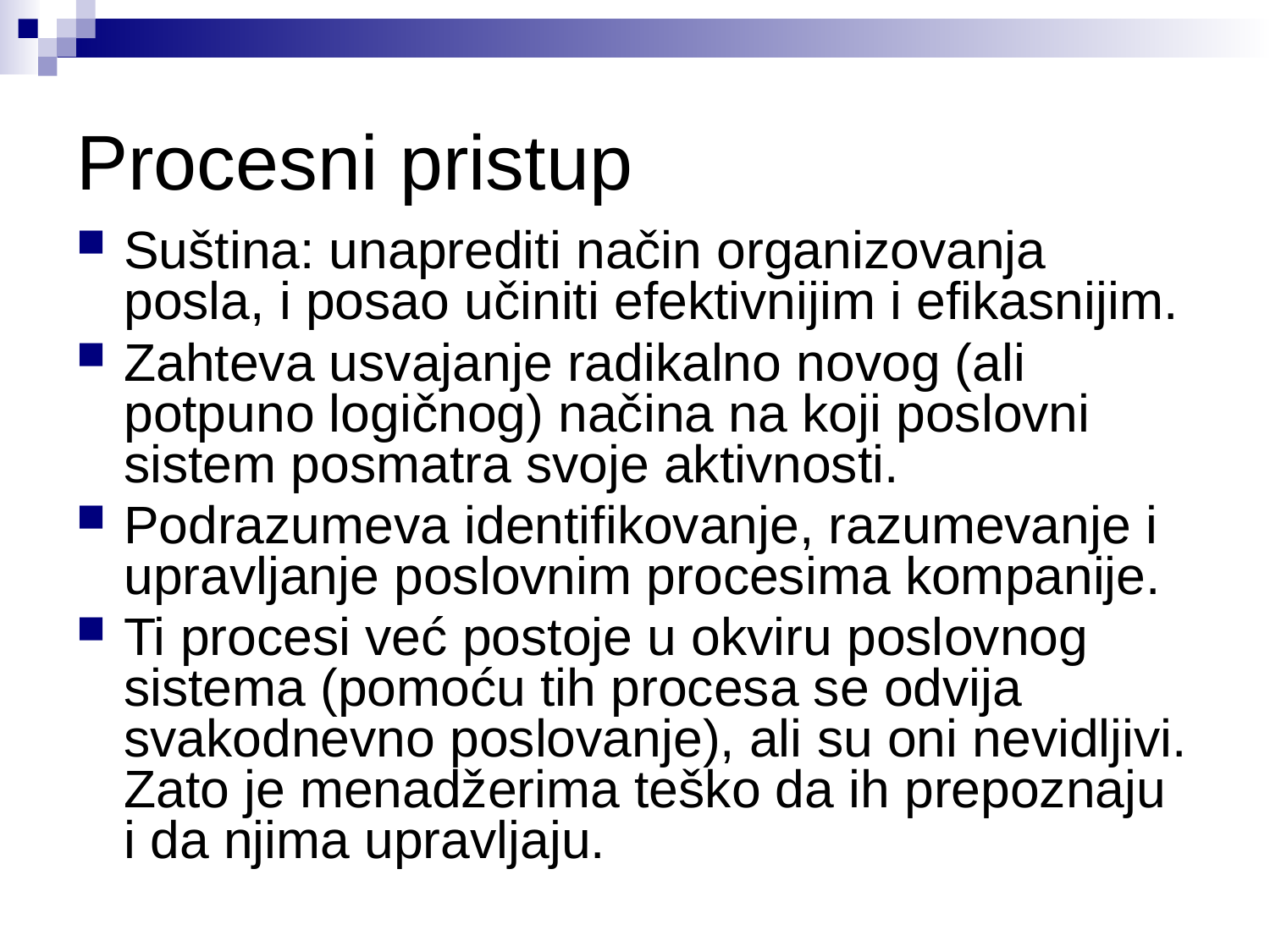

Procesni pristup
Suština: unaprediti način organizovanja posla, i posao učiniti efektivnijim i efikasnijim.
Zahteva usvajanje radikalno novog (ali potpuno logičnog) načina na koji poslovni sistem posmatra svoje aktivnosti.
Podrazumeva identifikovanje, razumevanje i upravljanje poslovnim procesima kompanije.
Ti procesi već postoje u okviru poslovnog sistema (pomoću tih procesa se odvija svakodnevno poslovanje), ali su oni nevidljivi. Zato je menadžerima teško da ih prepoznaju i da njima upravljaju.